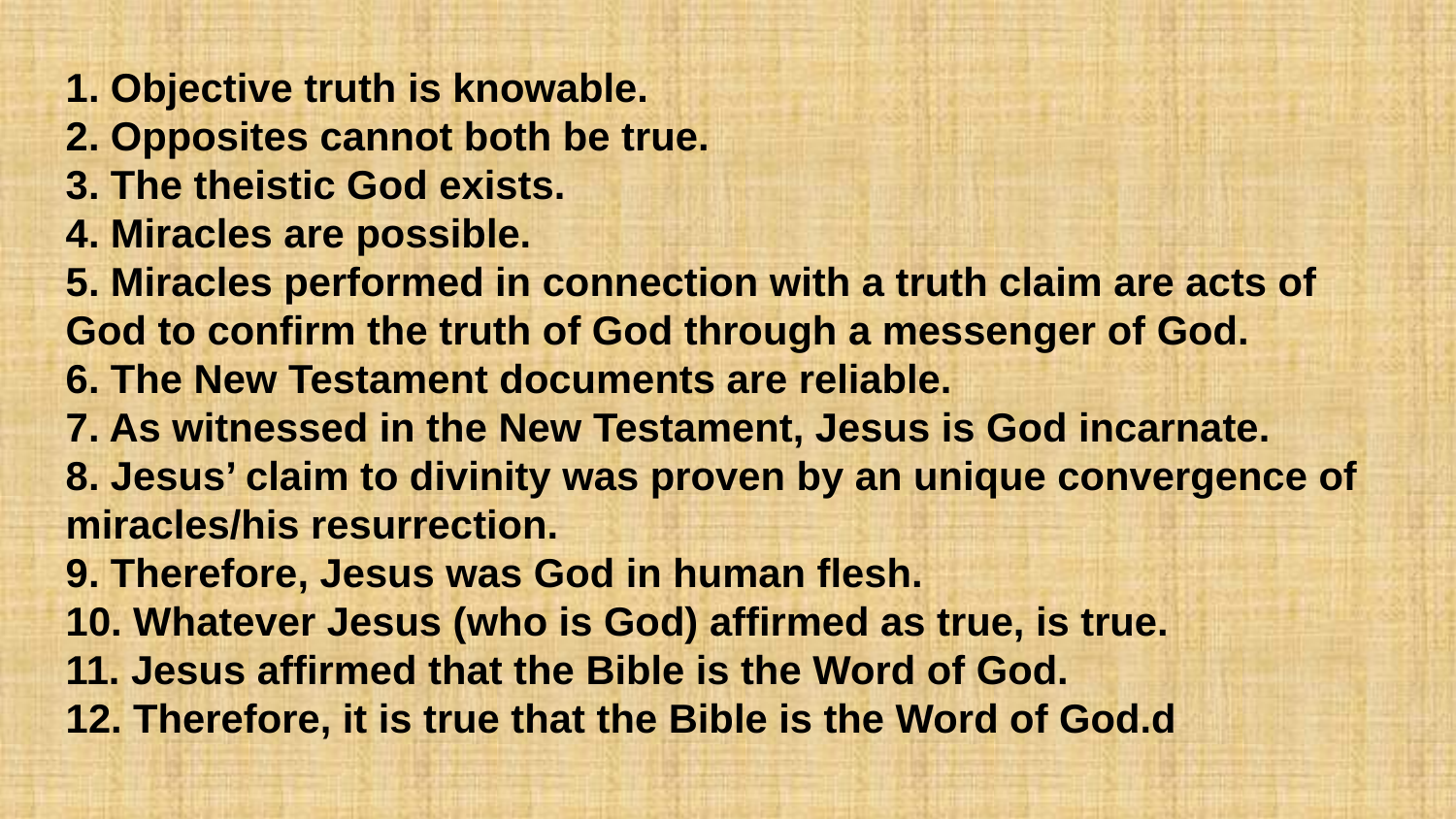

1. Objective truth is knowable.
2. Opposites cannot both be true.
3. The theistic God exists.
4. Miracles are possible.
5. Miracles performed in connection with a truth claim are acts of God to confirm the truth of God through a messenger of God.
6. The New Testament documents are reliable.
7. As witnessed in the New Testament, Jesus is God incarnate.
8. Jesus’ claim to divinity was proven by an unique convergence of miracles/his resurrection.
9. Therefore, Jesus was God in human flesh.
10. Whatever Jesus (who is God) affirmed as true, is true.
11. Jesus affirmed that the Bible is the Word of God.
12. Therefore, it is true that the Bible is the Word of God.d